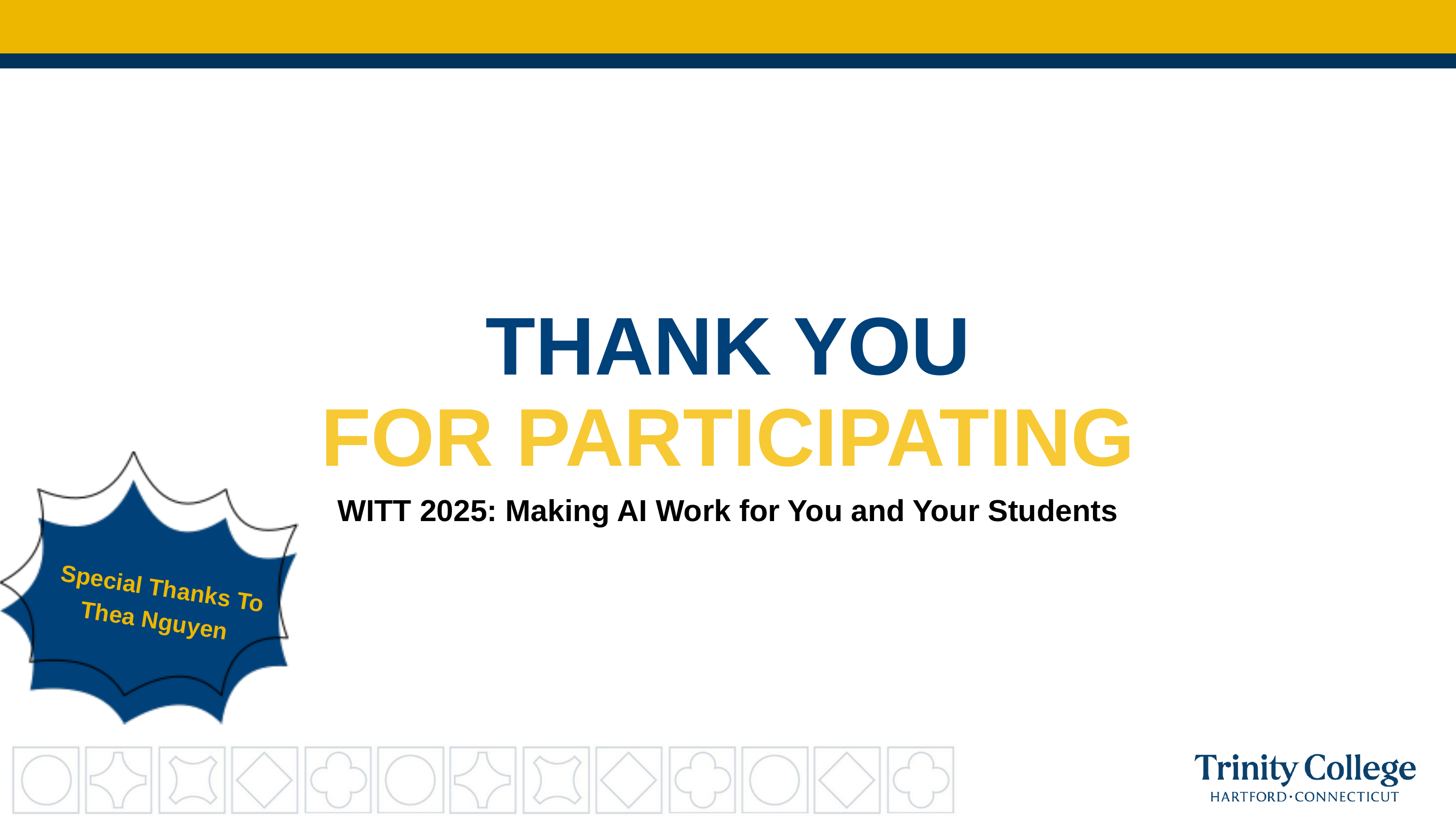

THANK YOU
FOR PARTICIPATING

WITT 2025: Making AI Work for You and Your Students
Special Thanks To
Thea Nguyen